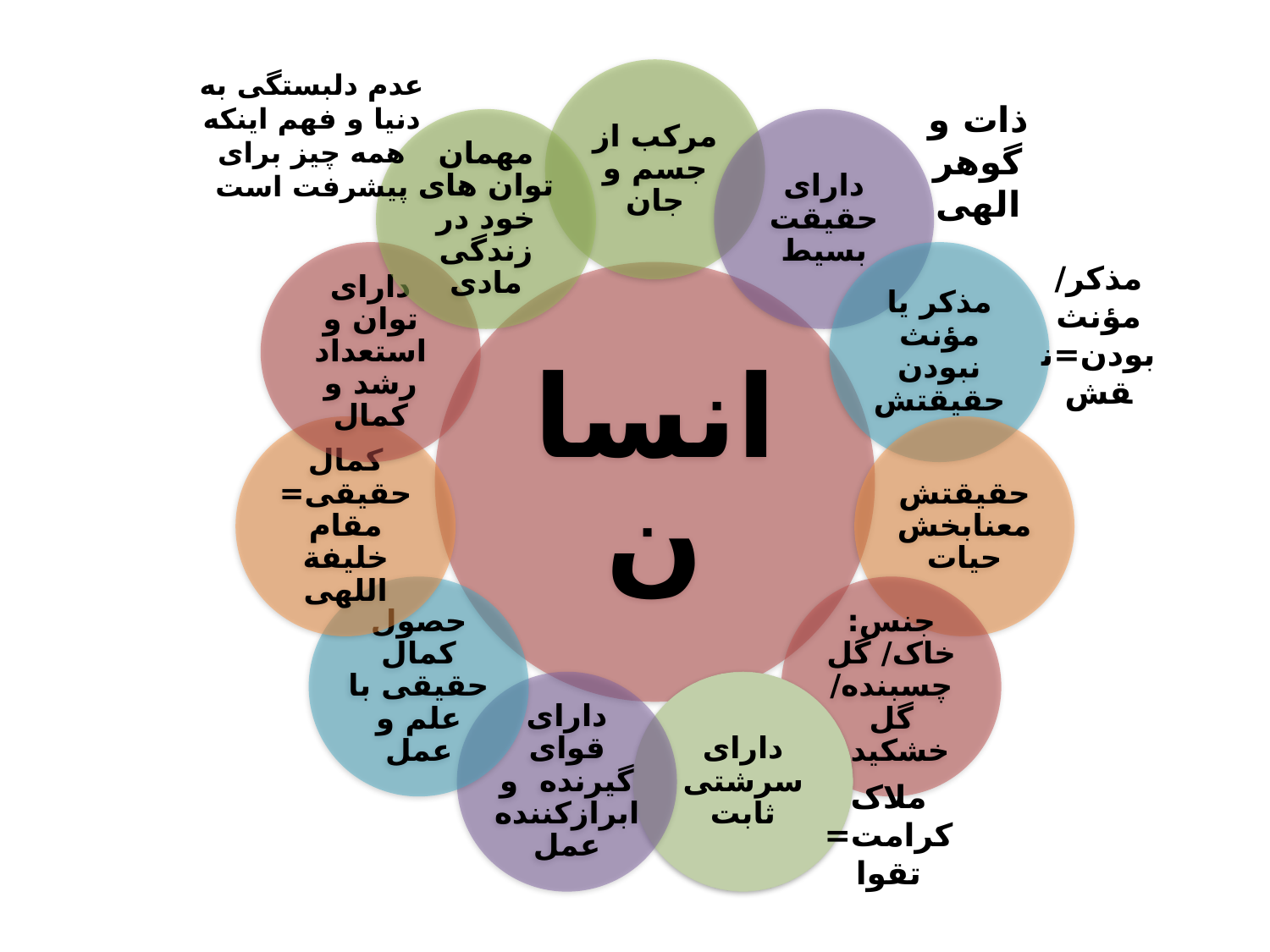

عدم دلبستگی به دنیا و فهم اینکه همه چیز برای پیشرفت است
انسان
مرکب از جسم و جان
دارای حقیقت بسیط
مذکر یا مؤنث نبودن حقیقتش
حقیقتش معنابخش حیات
جنس: خاک/ گل چسبنده/ گل خشکیده
دارای سرشتی ثابت
دارای قوای گیرنده  و ابرازکننده عمل
حصول کمال حقیقی با علم و عمل
کمال حقیقی= مقام خلیفة اللهی
دارای توان و استعداد رشد و کمال
مهمان توان های خود در زندگی مادی
ذات و گوهر الهی
مذکر/ مؤنث بودن=نقش
ملاک کرامت=تقوا